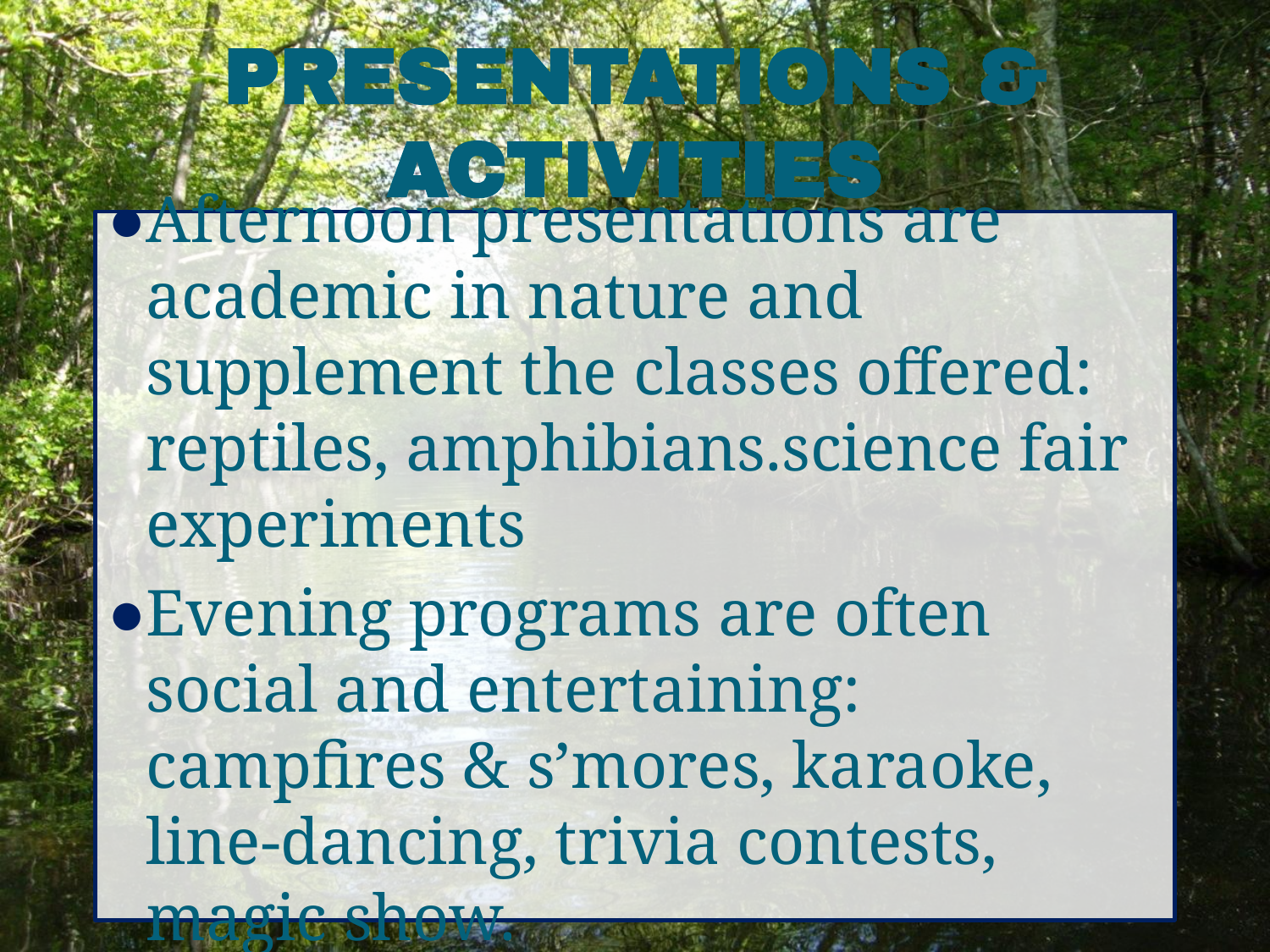

# PRESENTATIONS & ACTIVITIES
Afternoon presentations are academic in nature and supplement the classes offered: reptiles, amphibians.science fair experiments
Evening programs are often social and entertaining: campfires & s’mores, karaoke, line-dancing, trivia contests, magic show.